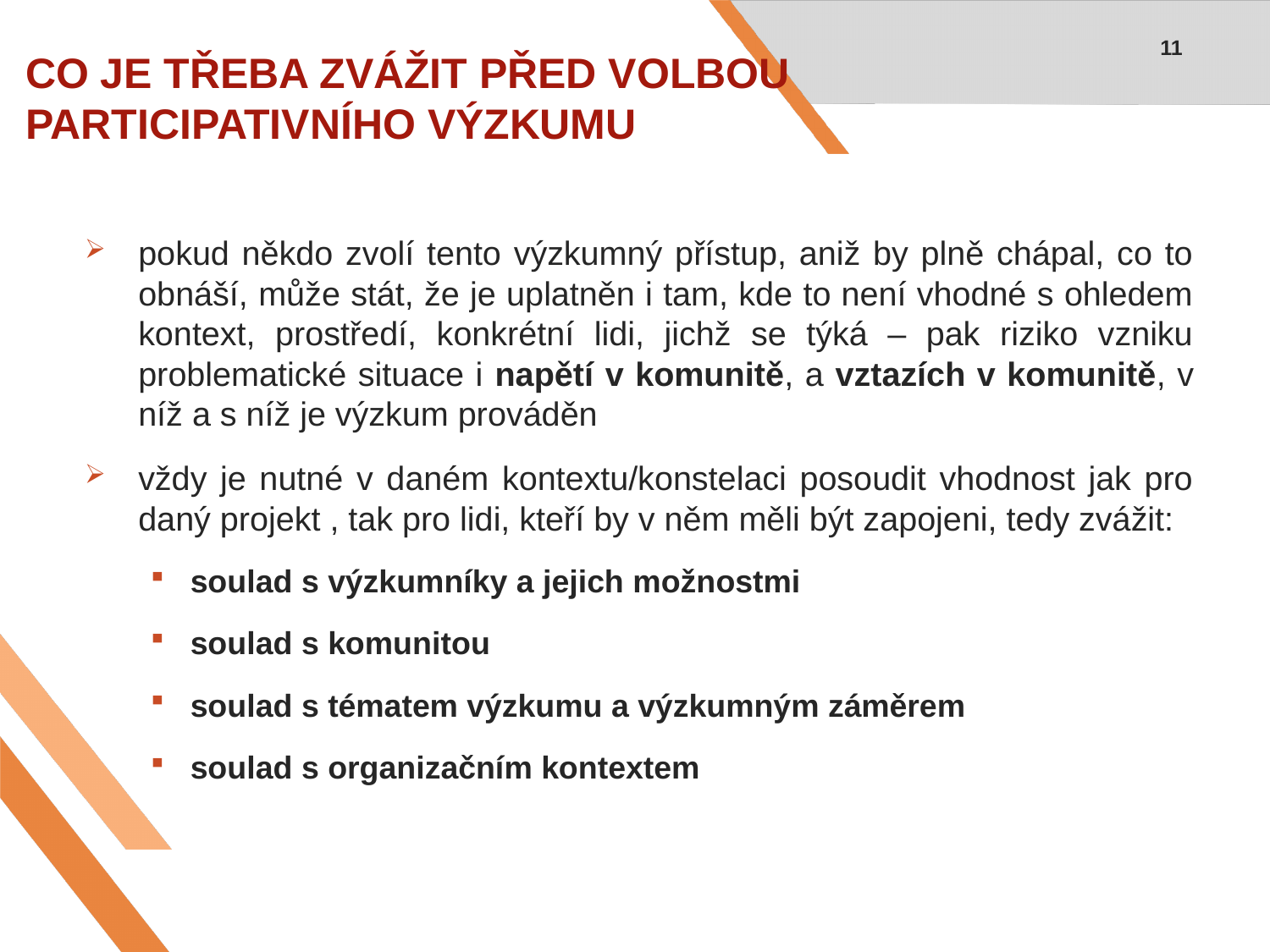

# CO JE TŘEBA ZVÁŽIT PŘED VOLBOU PARTICIPATIVNÍHO VÝZKUMU
11
pokud někdo zvolí tento výzkumný přístup, aniž by plně chápal, co to obnáší, může stát, že je uplatněn i tam, kde to není vhodné s ohledem kontext, prostředí, konkrétní lidi, jichž se týká – pak riziko vzniku problematické situace i napětí v komunitě, a vztazích v komunitě, v níž a s níž je výzkum prováděn
vždy je nutné v daném kontextu/konstelaci posoudit vhodnost jak pro daný projekt , tak pro lidi, kteří by v něm měli být zapojeni, tedy zvážit:
soulad s výzkumníky a jejich možnostmi
soulad s komunitou
soulad s tématem výzkumu a výzkumným záměrem
soulad s organizačním kontextem